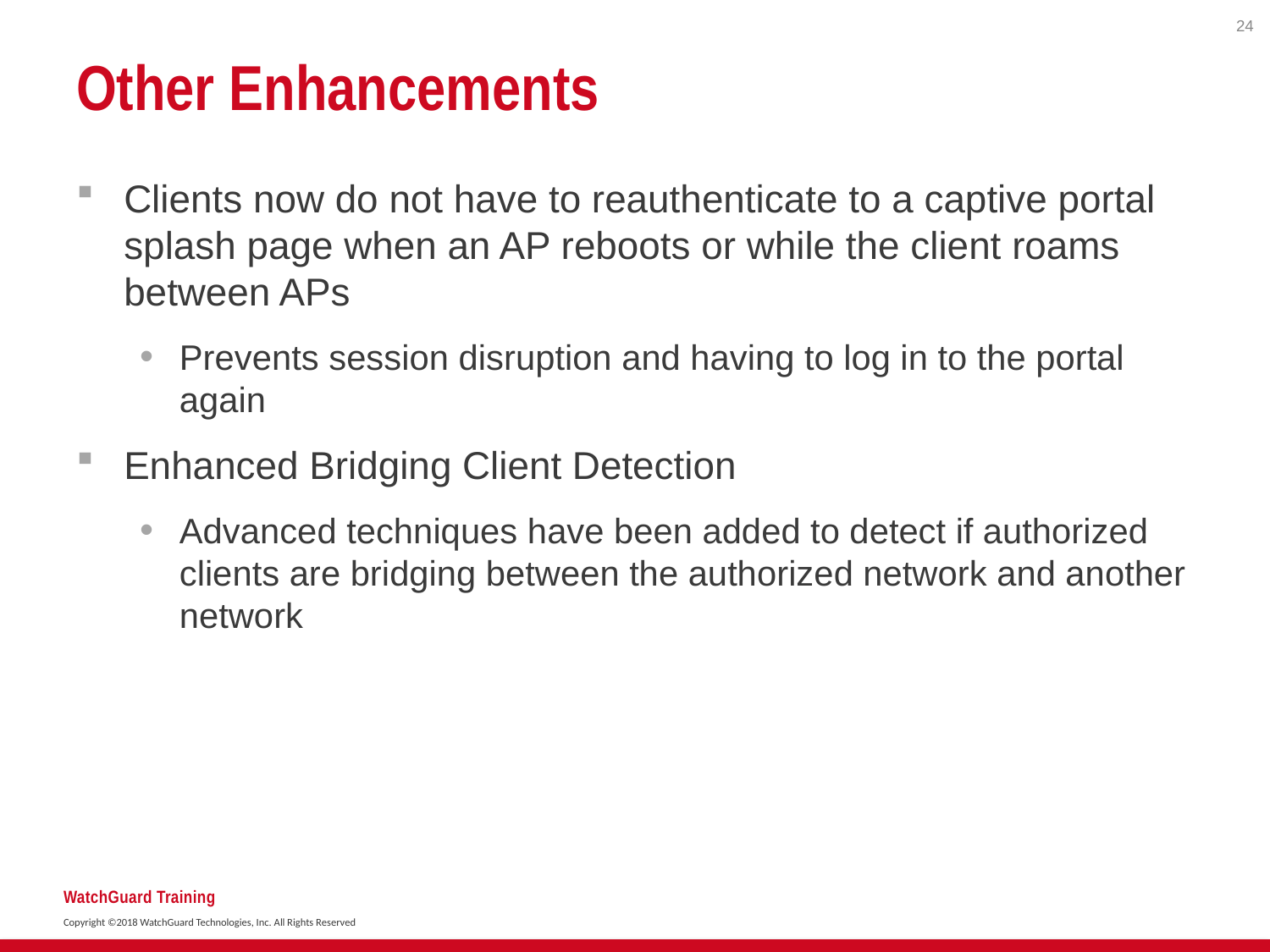

24
# Other Enhancements
Clients now do not have to reauthenticate to a captive portal splash page when an AP reboots or while the client roams between APs
Prevents session disruption and having to log in to the portal again
Enhanced Bridging Client Detection
Advanced techniques have been added to detect if authorized clients are bridging between the authorized network and another network